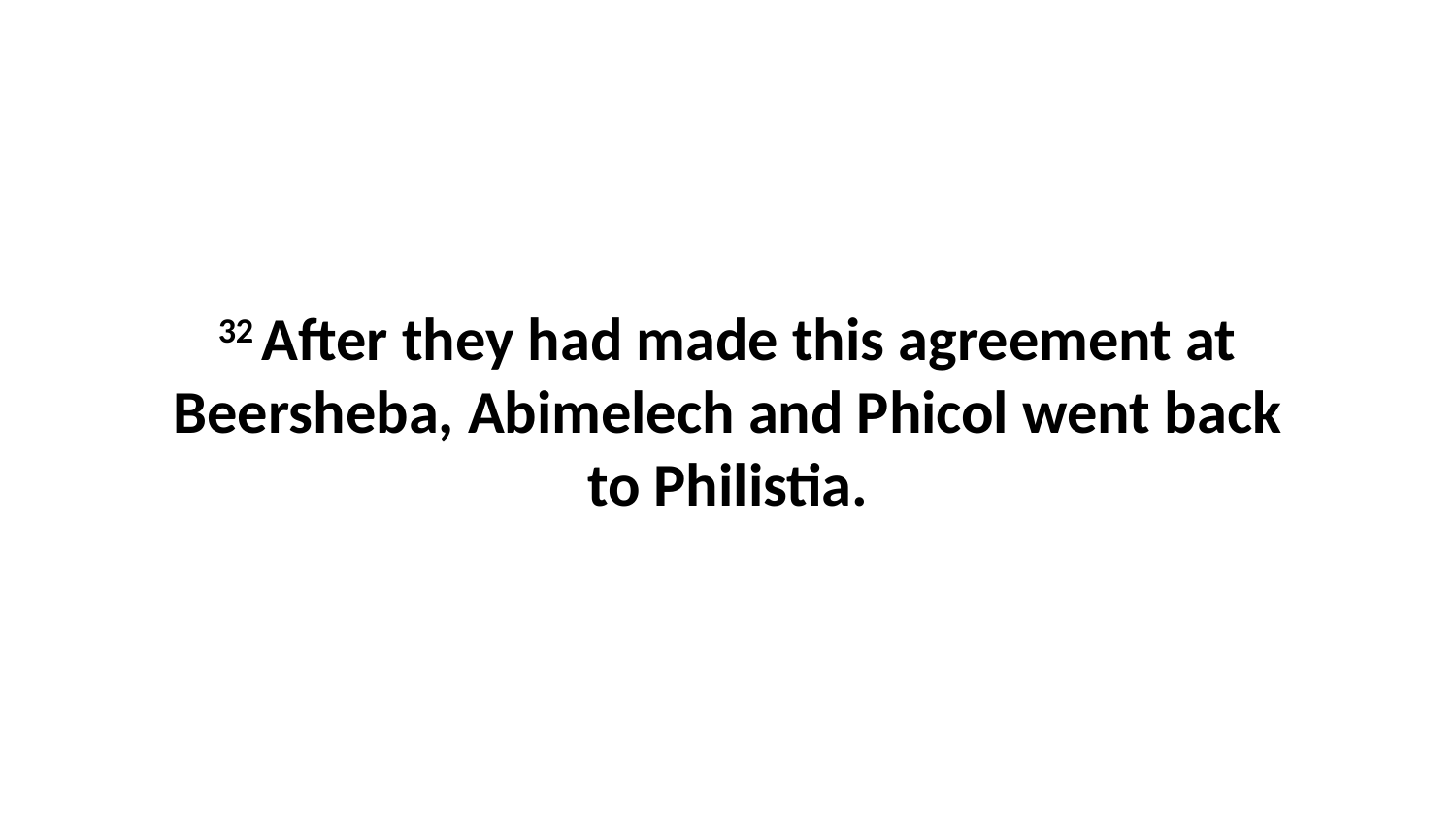

32 After they had made this agreement at Beersheba, Abimelech and Phicol went back to Philistia.